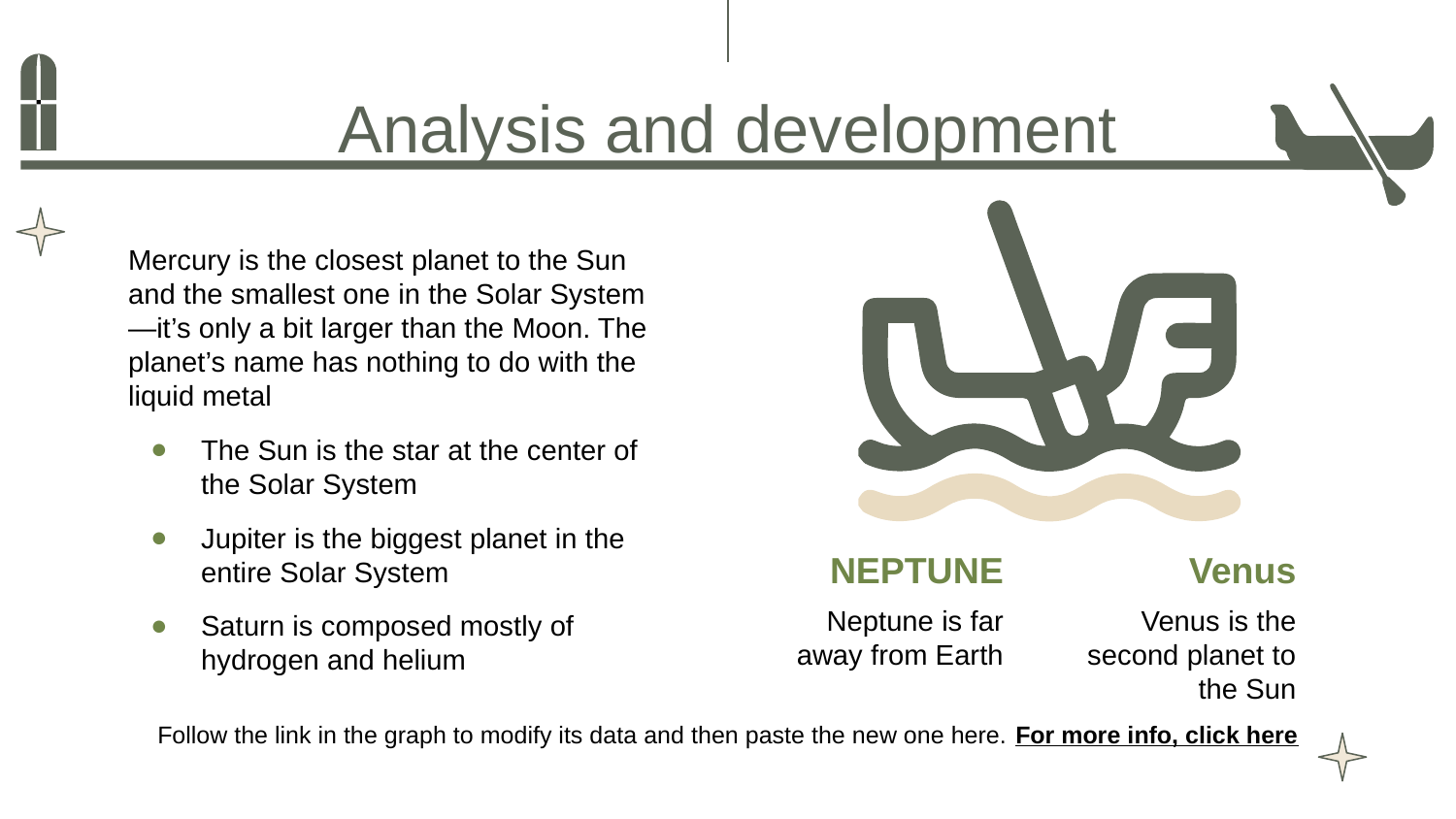

# Analysis and development

Mercury is the closest planet to the Sun and the smallest one in the Solar System—it’s only a bit larger than the Moon. The planet’s name has nothing to do with the liquid metal
The Sun is the star at the center of the Solar System
Jupiter is the biggest planet in the entire Solar System
Saturn is composed mostly of hydrogen and helium

NEPTUNE
Venus

Neptune is far away from Earth
Venus is the second planet to the Sun
Follow the link in the graph to modify its data and then paste the new one here. For more info, click here